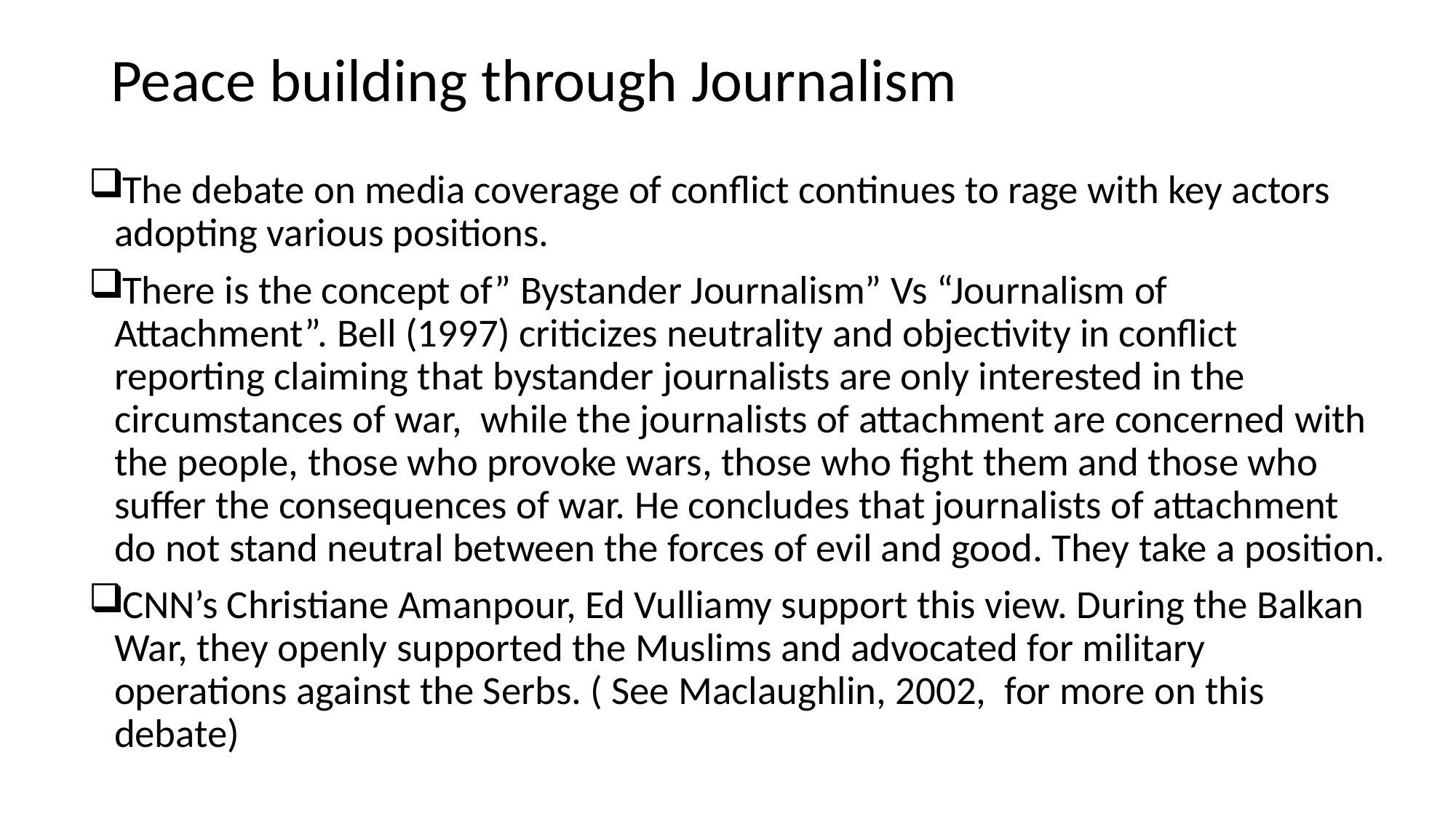

# Peace building through Journalism
The debate on media coverage of conflict continues to rage with key actors adopting various positions.
There is the concept of” Bystander Journalism” Vs “Journalism of Attachment”. Bell (1997) criticizes neutrality and objectivity in conflict reporting claiming that bystander journalists are only interested in the circumstances of war,  while the journalists of attachment are concerned with the people, those who provoke wars, those who fight them and those who suffer the consequences of war. He concludes that journalists of attachment do not stand neutral between the forces of evil and good. They take a position.
CNN’s Christiane Amanpour, Ed Vulliamy support this view. During the Balkan War, they openly supported the Muslims and advocated for military operations against the Serbs. ( See Maclaughlin, 2002,  for more on this debate)